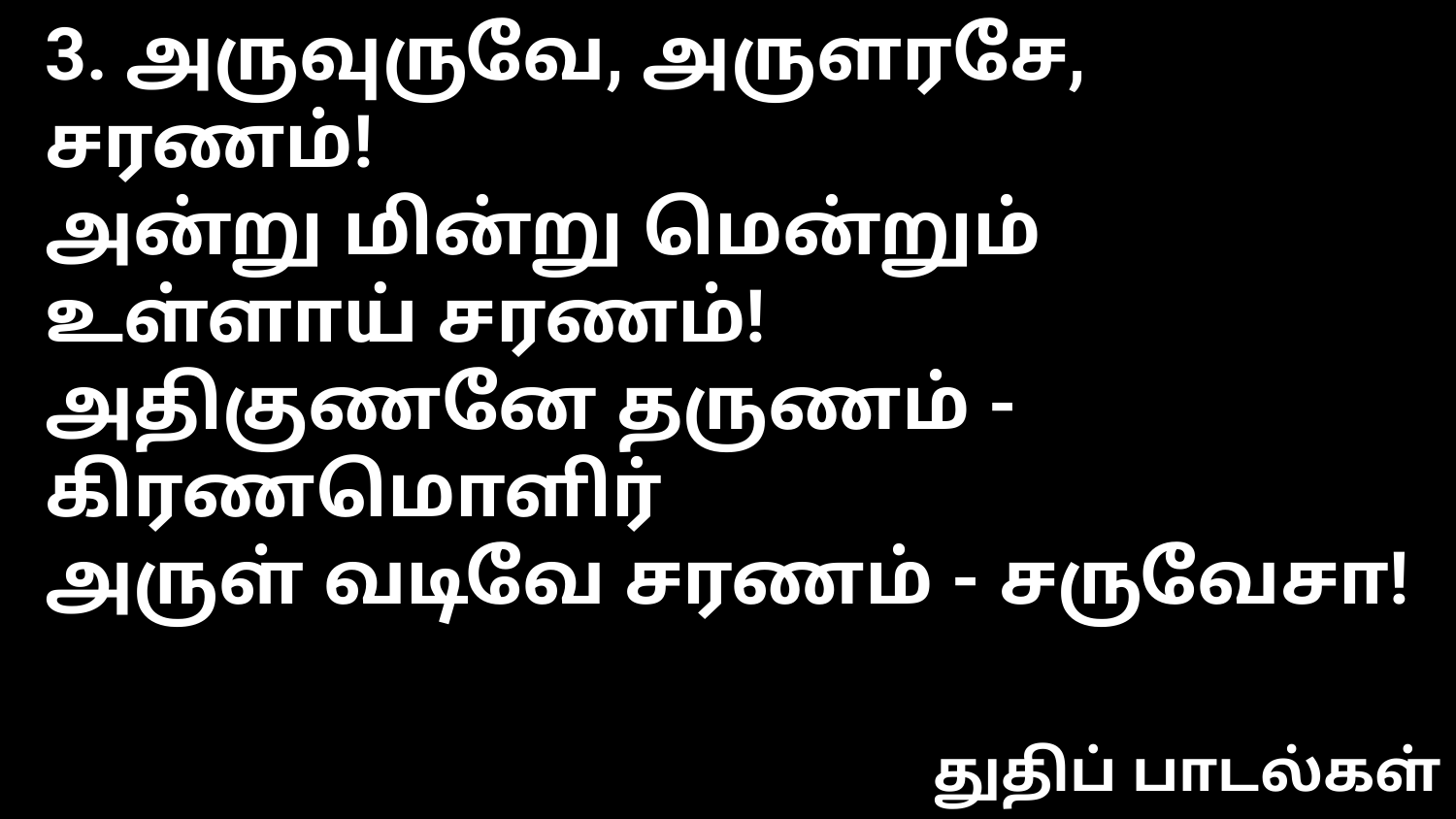

3. அருவுருவே, அருளரசே, சரணம்!
அன்று மின்று மென்றும் உள்ளாய் சரணம்!
அதிகுணனே தருணம் - கிரணமொளிர்
அருள் வடிவே சரணம் - சருவேசா!

துதிப் பாடல்கள்